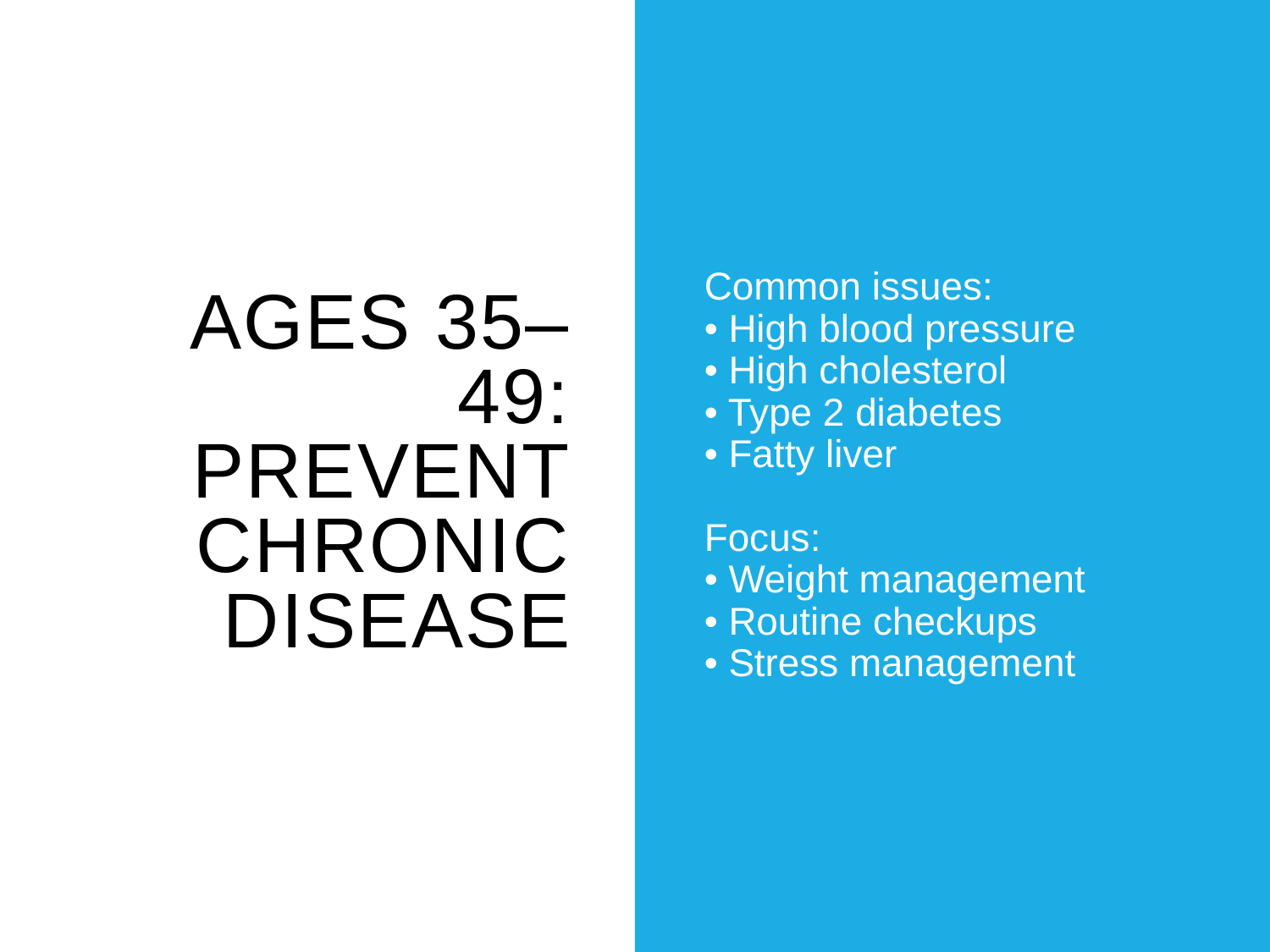

# Ages 35–49: Prevent Chronic Disease
Common issues:
• High blood pressure
• High cholesterol
• Type 2 diabetes
• Fatty liver
Focus:
• Weight management
• Routine checkups
• Stress management